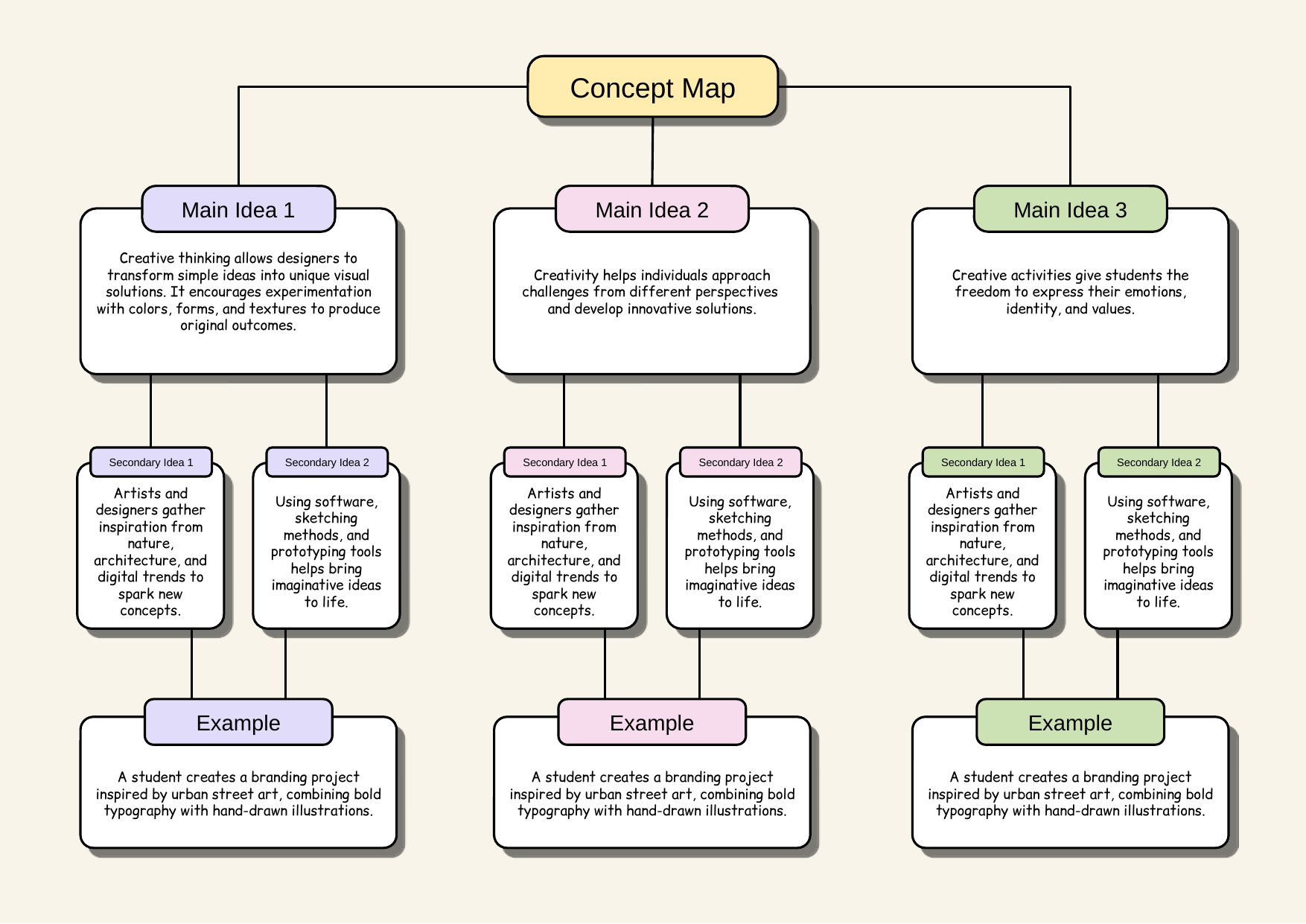

Concept Map
Main Idea 1
Creative thinking allows designers to transform simple ideas into unique visual solutions. It encourages experimentation with colors, forms, and textures to produce original outcomes.
Main Idea 2
Creativity helps individuals approach challenges from different perspectives
and develop innovative solutions.
Main Idea 3
Creative activities give students the freedom to express their emotions, identity, and values.
Secondary Idea 1
Artists and designers gather inspiration from nature, architecture, and digital trends to spark new concepts.
Secondary Idea 2
Using software, sketching methods, and prototyping tools helps bring imaginative ideas to life.
Secondary Idea 1
Artists and designers gather inspiration from nature, architecture, and digital trends to spark new concepts.
Secondary Idea 2
Using software, sketching methods, and prototyping tools helps bring imaginative ideas to life.
Secondary Idea 1
Artists and designers gather inspiration from nature, architecture, and digital trends to spark new concepts.
Secondary Idea 2
Using software, sketching methods, and prototyping tools helps bring imaginative ideas to life.
Example
A student creates a branding project inspired by urban street art, combining bold typography with hand-drawn illustrations.
Example
A student creates a branding project inspired by urban street art, combining bold typography with hand-drawn illustrations.
Example
A student creates a branding project inspired by urban street art, combining bold typography with hand-drawn illustrations.